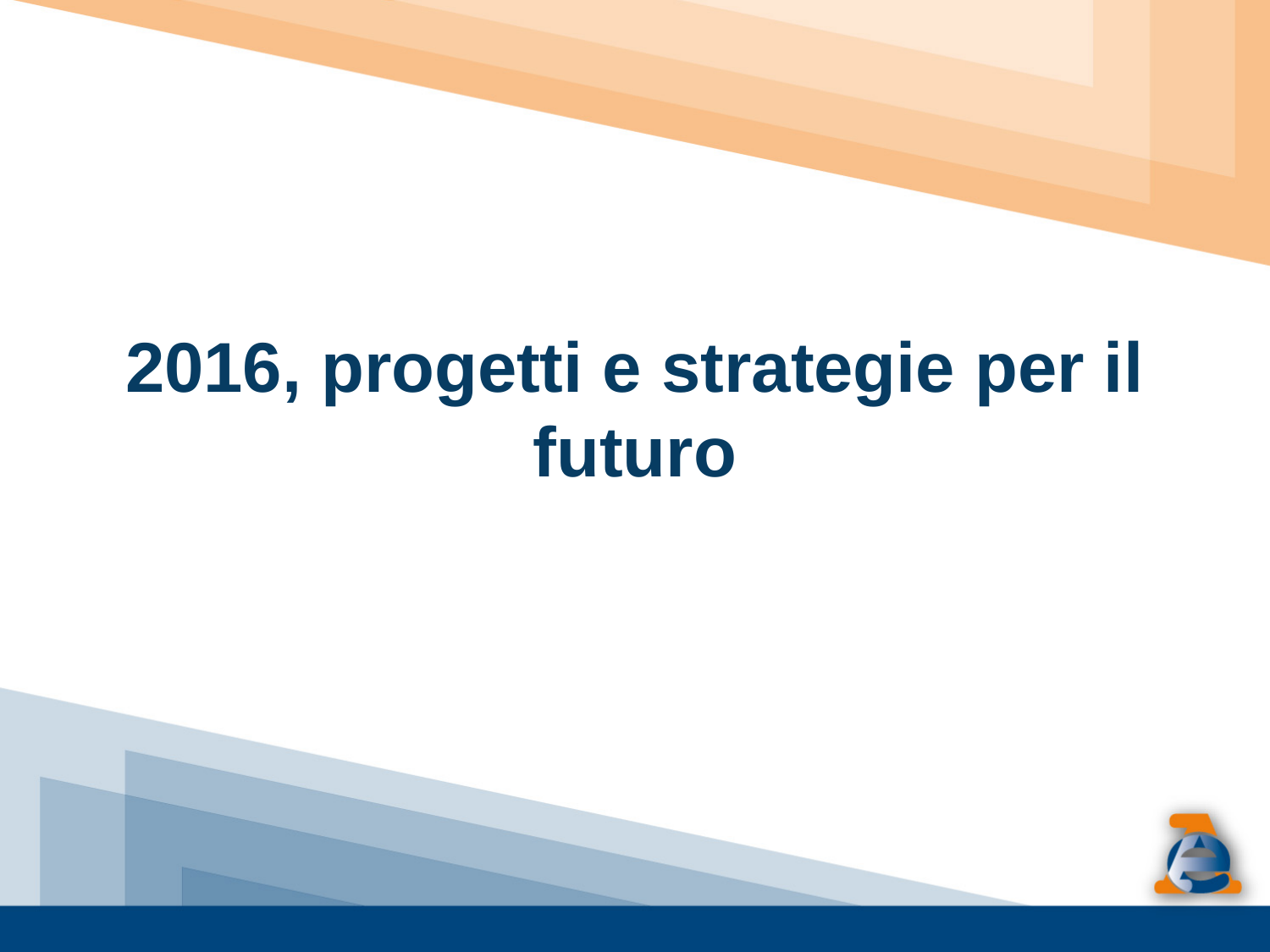

2016, progetti e strategie per il futuro